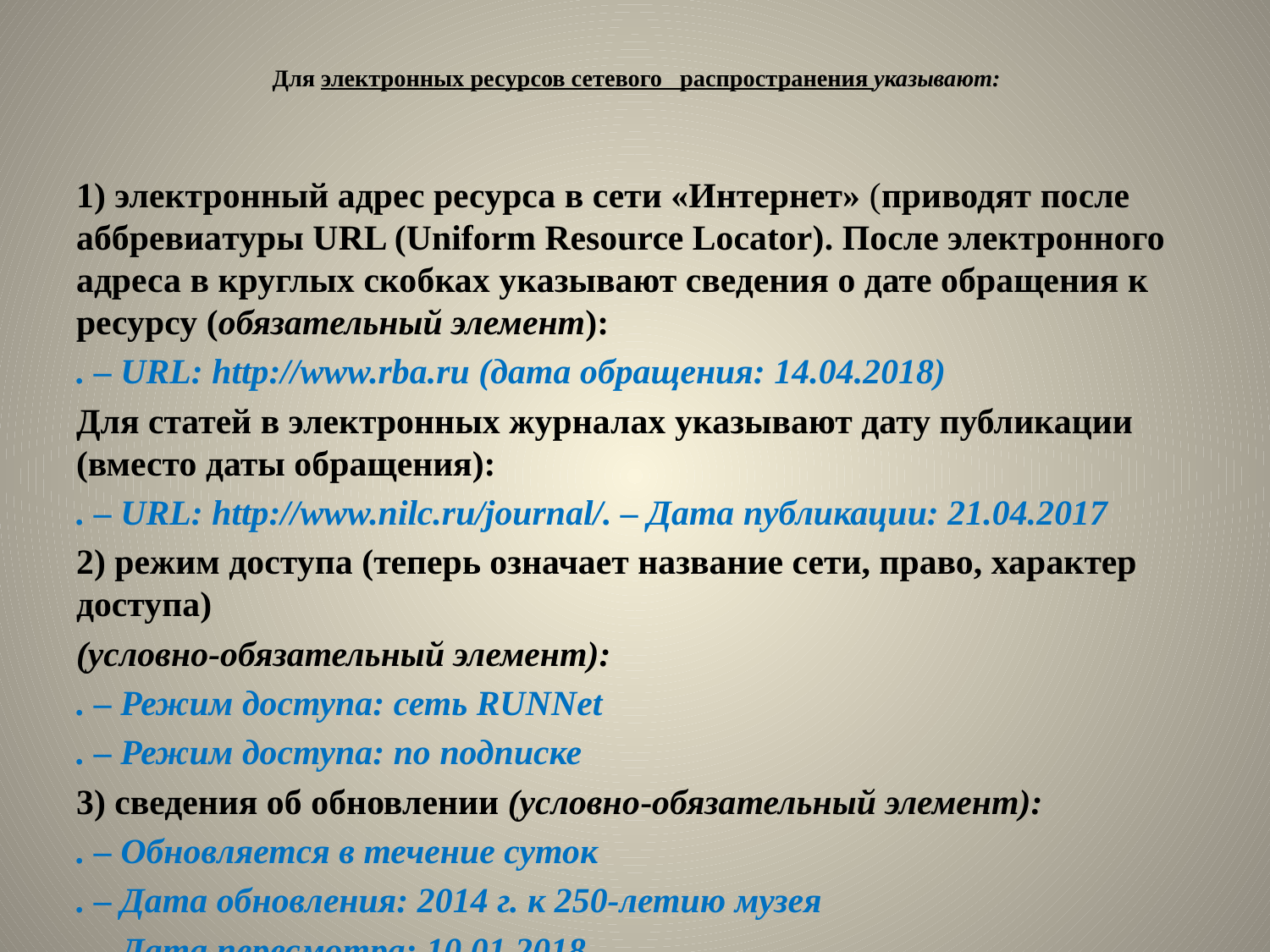

# Для электронных ресурсов сетевого   распространения указывают:
1) электронный адрес ресурса в сети «Интернет» (приводят после аббревиатуры URL (Uniform Resource Locator). После электронного адреса в круглых скобках указывают сведения о дате обращения к ресурсу (обязательный элемент):
. – URL: http://www.rba.ru (дата обращения: 14.04.2018)
Для статей в электронных журналах указывают дату публикации (вместо даты обращения):
. – URL: http://www.nilc.ru/journal/. – Дата публикации: 21.04.2017
2) режим доступа (теперь означает название сети, право, характер доступа)
(условно-обязательный элемент):
. – Режим доступа: сеть RUNNet
. – Режим доступа: по подписке
3) сведения об обновлении (условно-обязательный элемент):
. – Обновляется в течение суток
. – Дата обновления: 2014 г. к 250-летию музея
. – Дата пересмотра: 10.01.2018